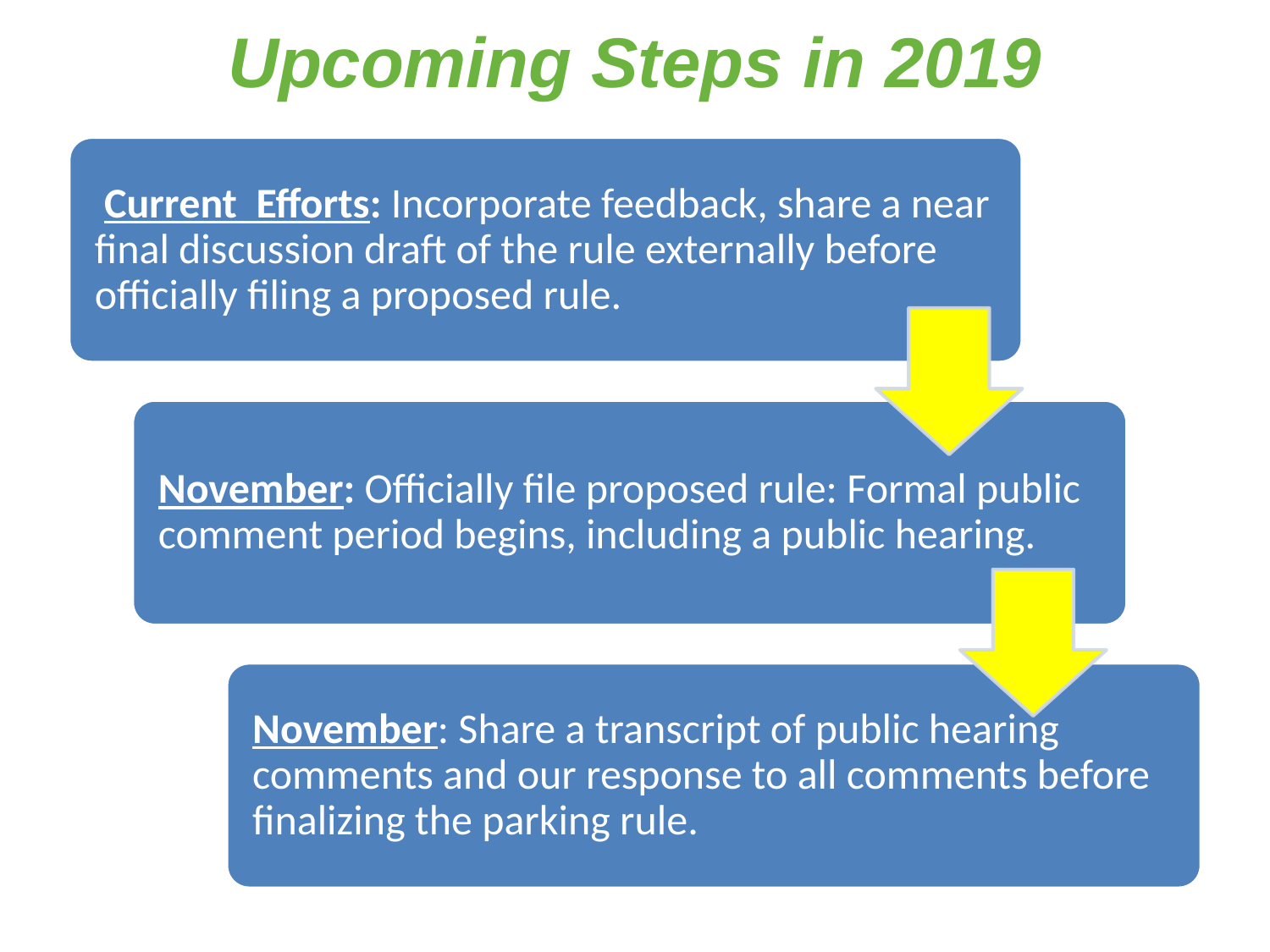

# Upcoming Steps in 2019
 Current  Efforts: Incorporate feedback, share a near final discussion draft of the rule externally before officially filing a proposed rule.
November: Officially file proposed rule: Formal public comment period begins, including a public hearing.
November: Share a transcript of public hearing comments and our response to all comments before finalizing the parking rule.